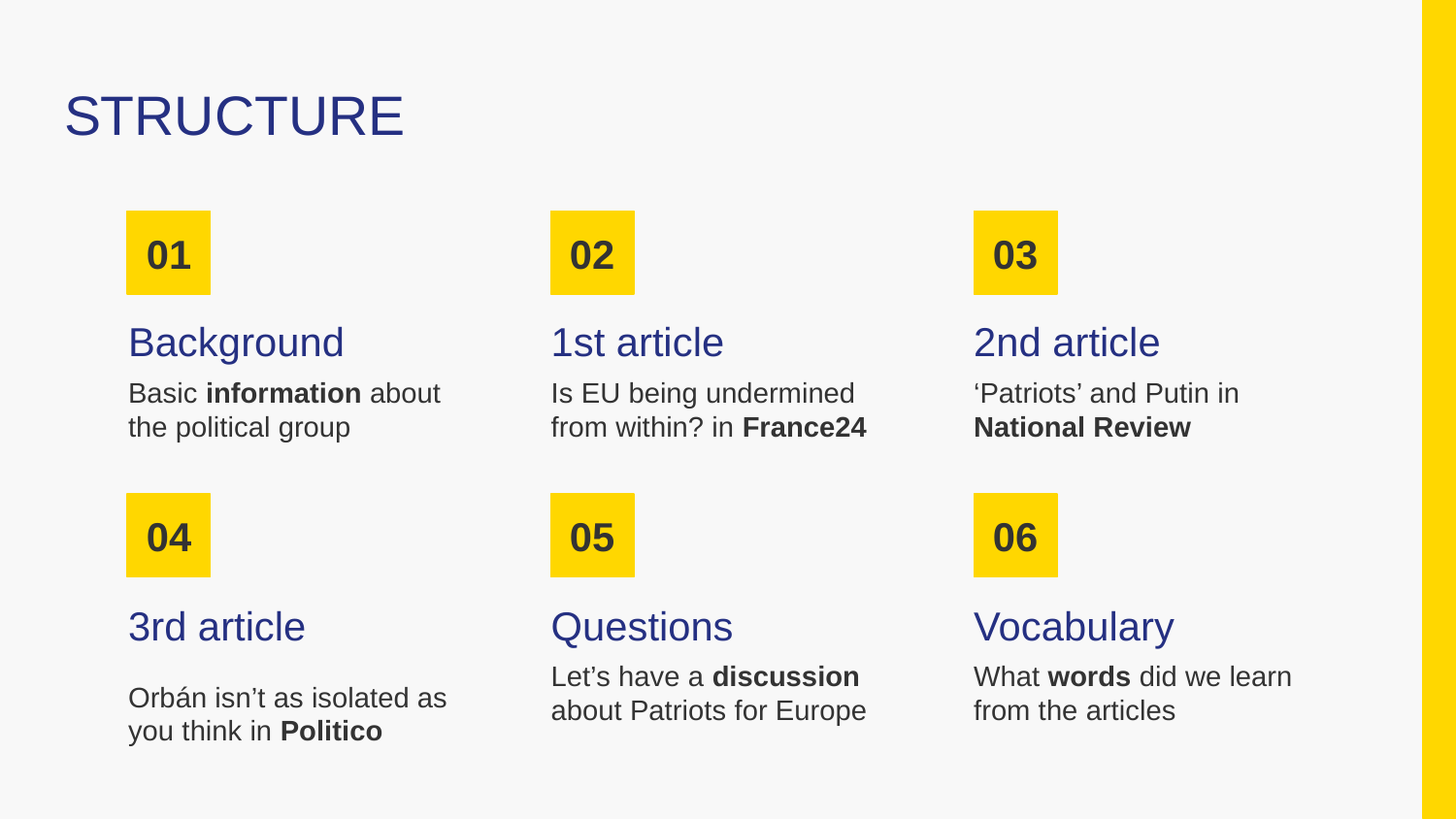

# STRUCTURE
01
02
03
Background
1st article
2nd article
Basic information about the political group
‘Patriots’ and Putin in National Review
Is EU being undermined from within? in France24
04
05
06
3rd article
Questions
Vocabulary
Let’s have a discussion about Patriots for Europe
What words did we learn from the articles
Orbán isn’t as isolated as you think in Politico